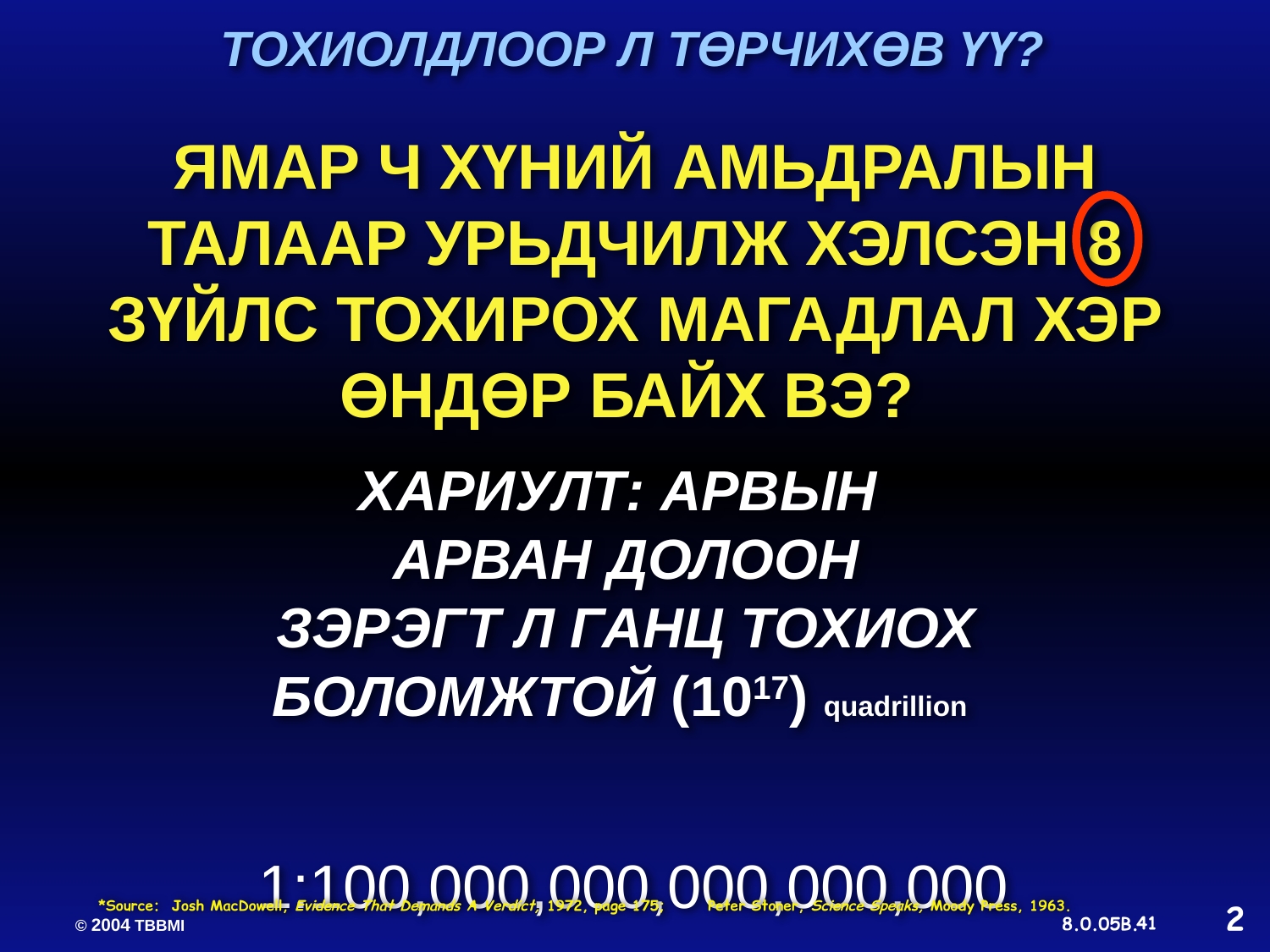

ТОХИОЛДЛООР Л ТӨРЧИХӨВ ҮҮ?
ЯМАР Ч ХҮНИЙ АМЬДРАЛЫН ТАЛААР УРЬДЧИЛЖ ХЭЛСЭН 8 ЗҮЙЛС ТОХИРОХ МАГАДЛАЛ ХЭР ӨНДӨР БАЙХ ВЭ?

ХАРИУЛТ: АРВЫН
АРВАН ДОЛООН
ЗЭРЭГТ Л ГАНЦ ТОХИОХ
БОЛОМЖТОЙ (1017) quadrillion
1:100,000,000,000,000,000
*Source:  Josh MacDowell, Evidence That Demands A Verdict, 1972, page 175;       Peter Stoner, Science Speaks, Moody Press, 1963.
2

41